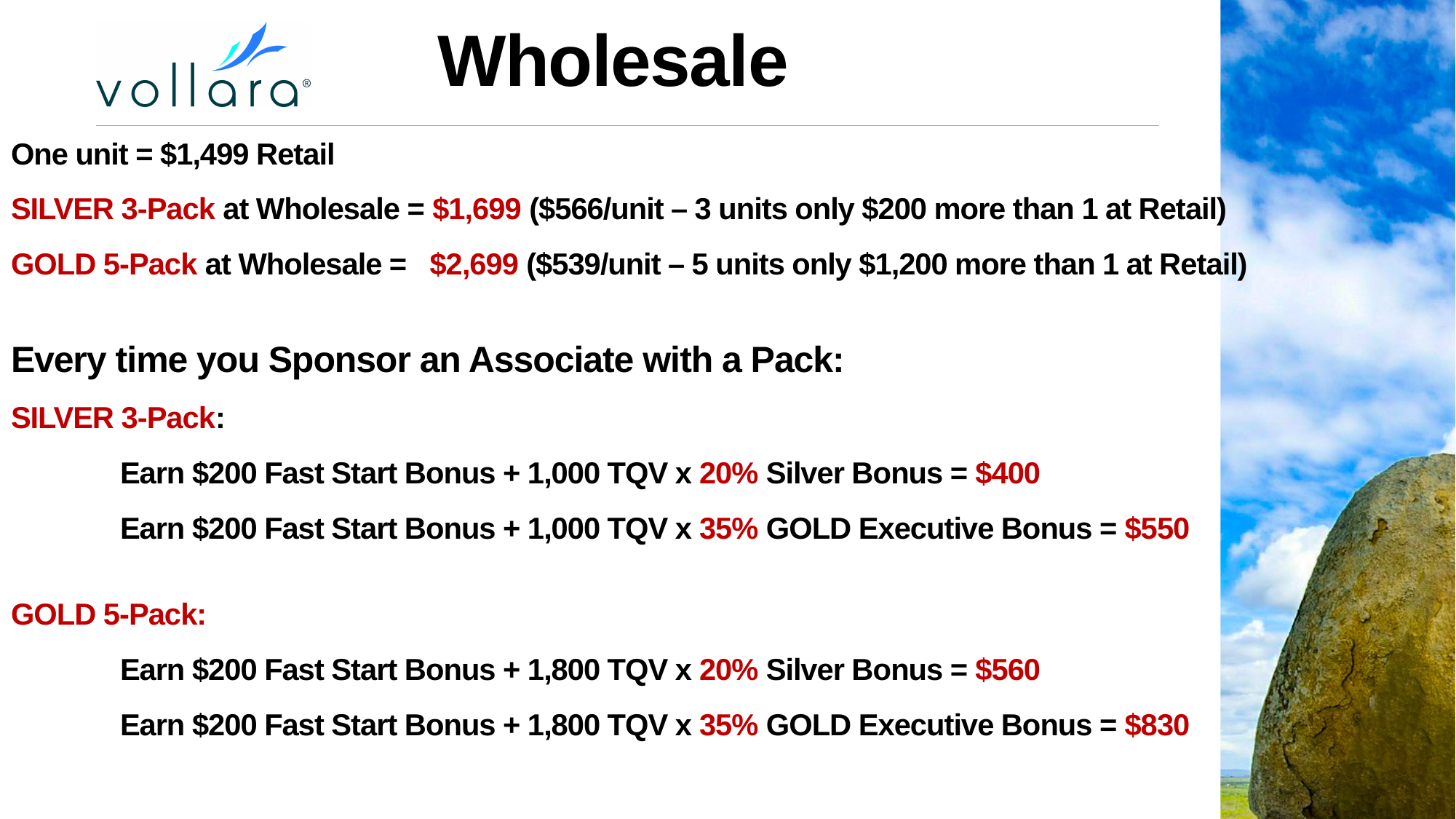

# Wholesale
One unit = $1,499 Retail
SILVER 3-Pack at Wholesale = $1,699 ($566/unit – 3 units only $200 more than 1 at Retail)
GOLD 5-Pack at Wholesale =   $2,699 ($539/unit – 5 units only $1,200 more than 1 at Retail)

Every time you Sponsor an Associate with a Pack:
SILVER 3-Pack:
	Earn $200 Fast Start Bonus + 1,000 TQV x 20% Silver Bonus = $400
	Earn $200 Fast Start Bonus + 1,000 TQV x 35% GOLD Executive Bonus = $550

GOLD 5-Pack:
	Earn $200 Fast Start Bonus + 1,800 TQV x 20% Silver Bonus = $560
	Earn $200 Fast Start Bonus + 1,800 TQV x 35% GOLD Executive Bonus = $830